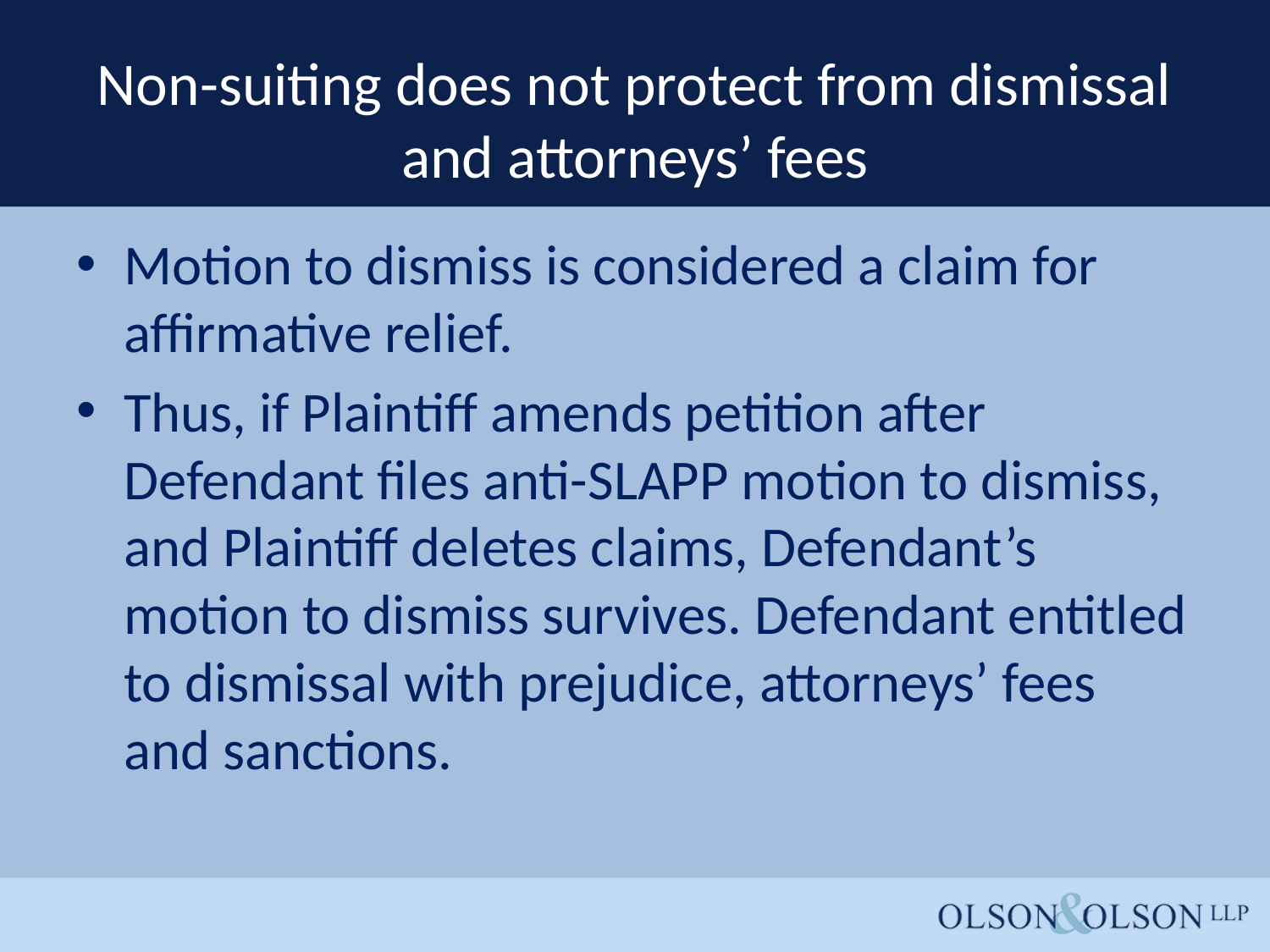

# Non-suiting does not protect from dismissal and attorneys’ fees
Motion to dismiss is considered a claim for affirmative relief.
Thus, if Plaintiff amends petition after Defendant files anti-SLAPP motion to dismiss, and Plaintiff deletes claims, Defendant’s motion to dismiss survives. Defendant entitled to dismissal with prejudice, attorneys’ fees and sanctions.